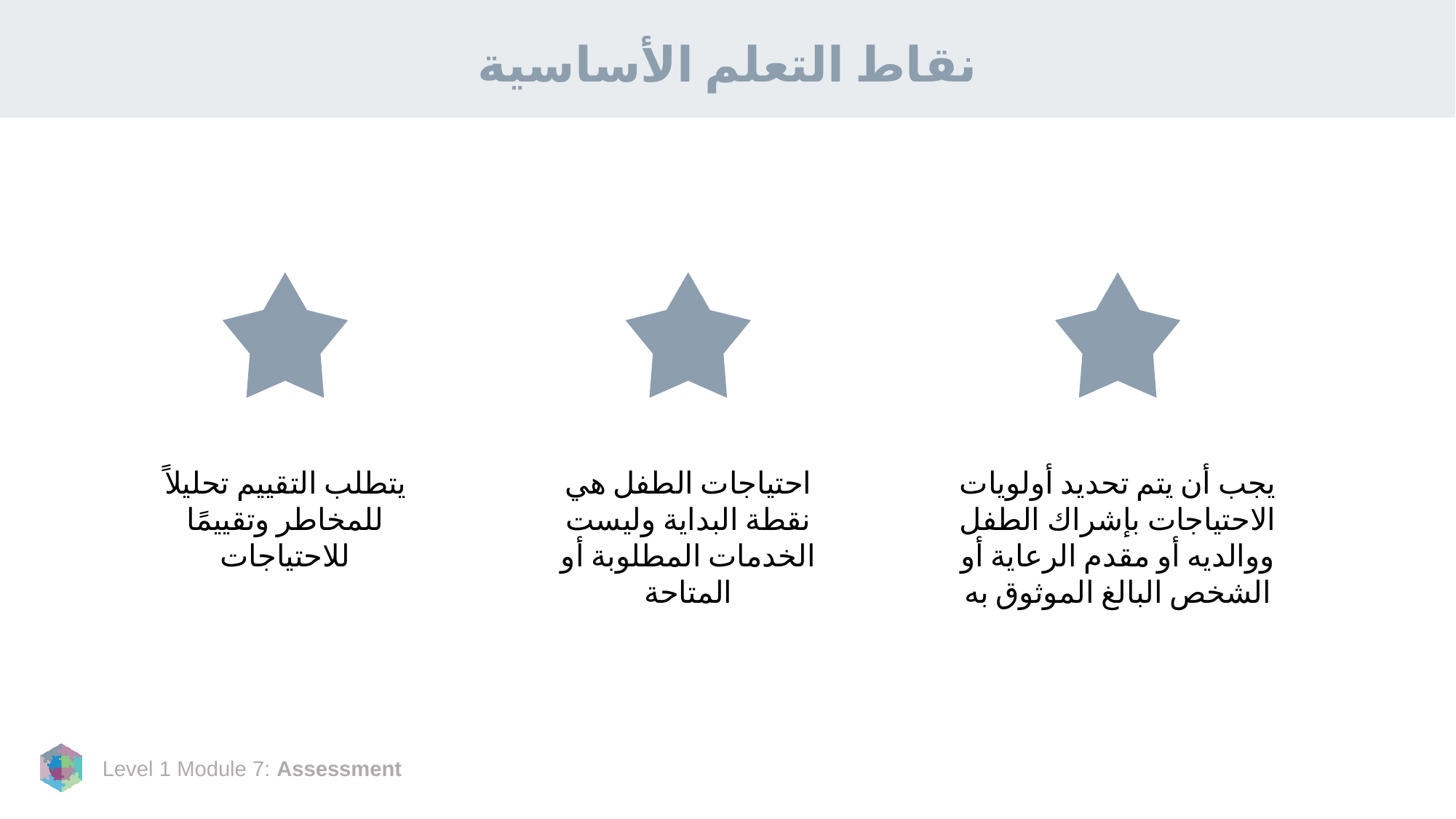

# نقاط التعلم الأساسية

يتطلب التقييم تحليلاً للمخاطر وتقييمًا للاحتياجات
احتياجات الطفل هي نقطة البداية وليست الخدمات المطلوبة أو المتاحة
يجب أن يتم تحديد أولويات الاحتياجات بإشراك الطفل ووالديه أو مقدم الرعاية أو الشخص البالغ الموثوق به